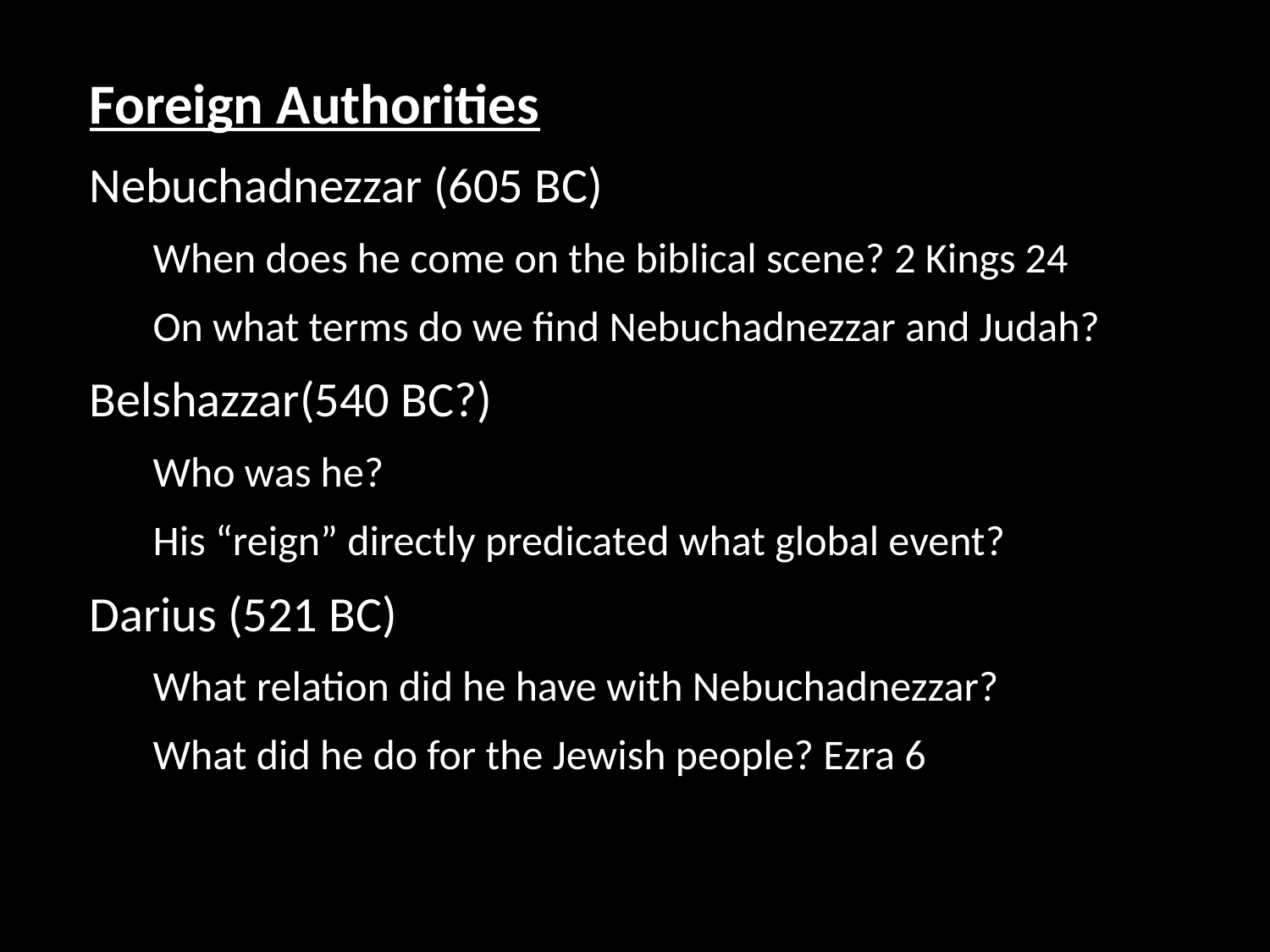

Foreign Authorities
Nebuchadnezzar (605 BC)
When does he come on the biblical scene? 2 Kings 24
On what terms do we find Nebuchadnezzar and Judah?
Belshazzar(540 BC?)
Who was he?
His “reign” directly predicated what global event?
Darius (521 BC)
What relation did he have with Nebuchadnezzar?
What did he do for the Jewish people? Ezra 6